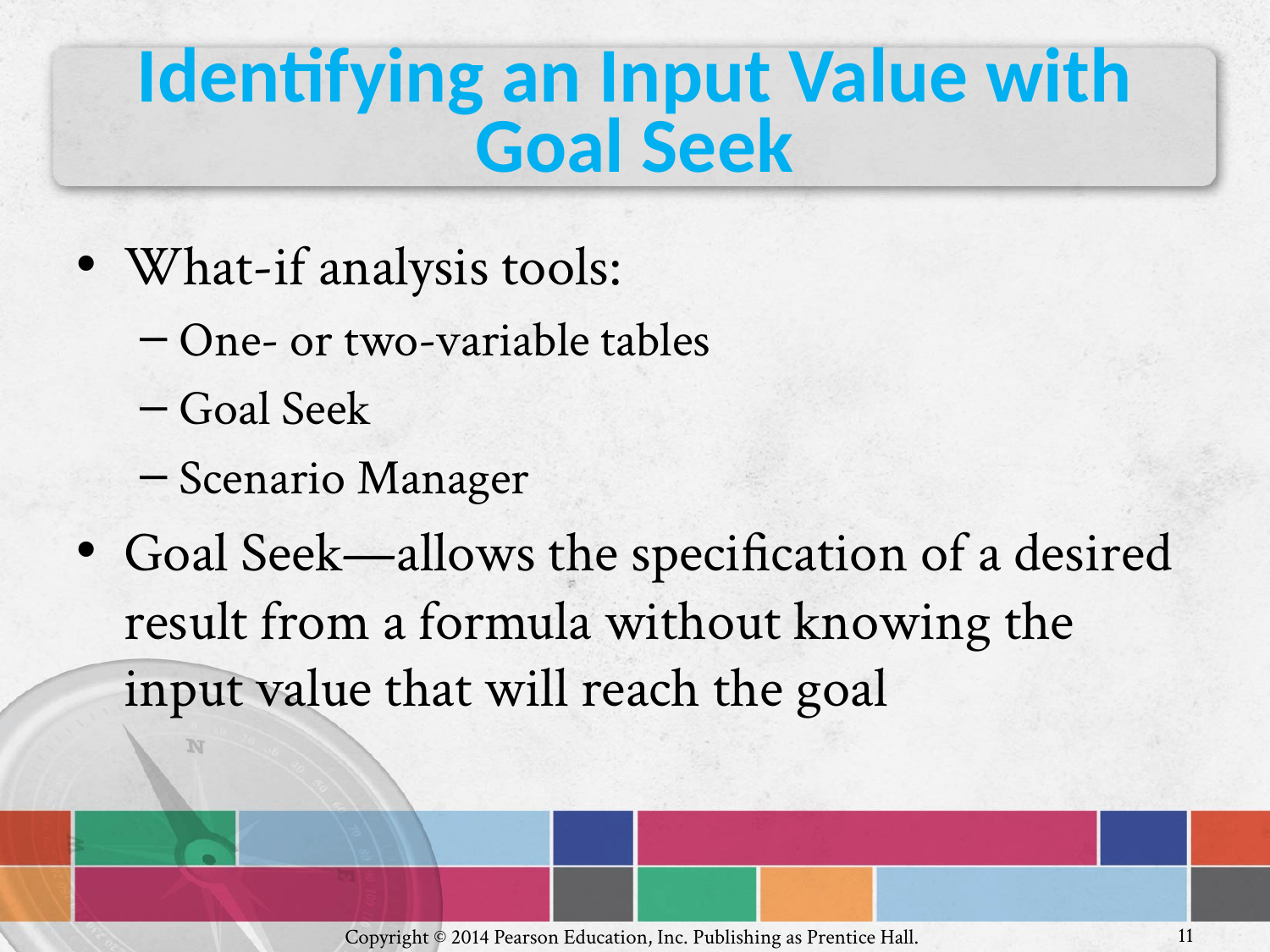

# Identifying an Input Value with Goal Seek
What-if analysis tools:
One- or two-variable tables
Goal Seek
Scenario Manager
Goal Seek—allows the specification of a desired result from a formula without knowing the input value that will reach the goal

Copyright © 2014 Pearson Education, Inc. Publishing as Prentice Hall.

11